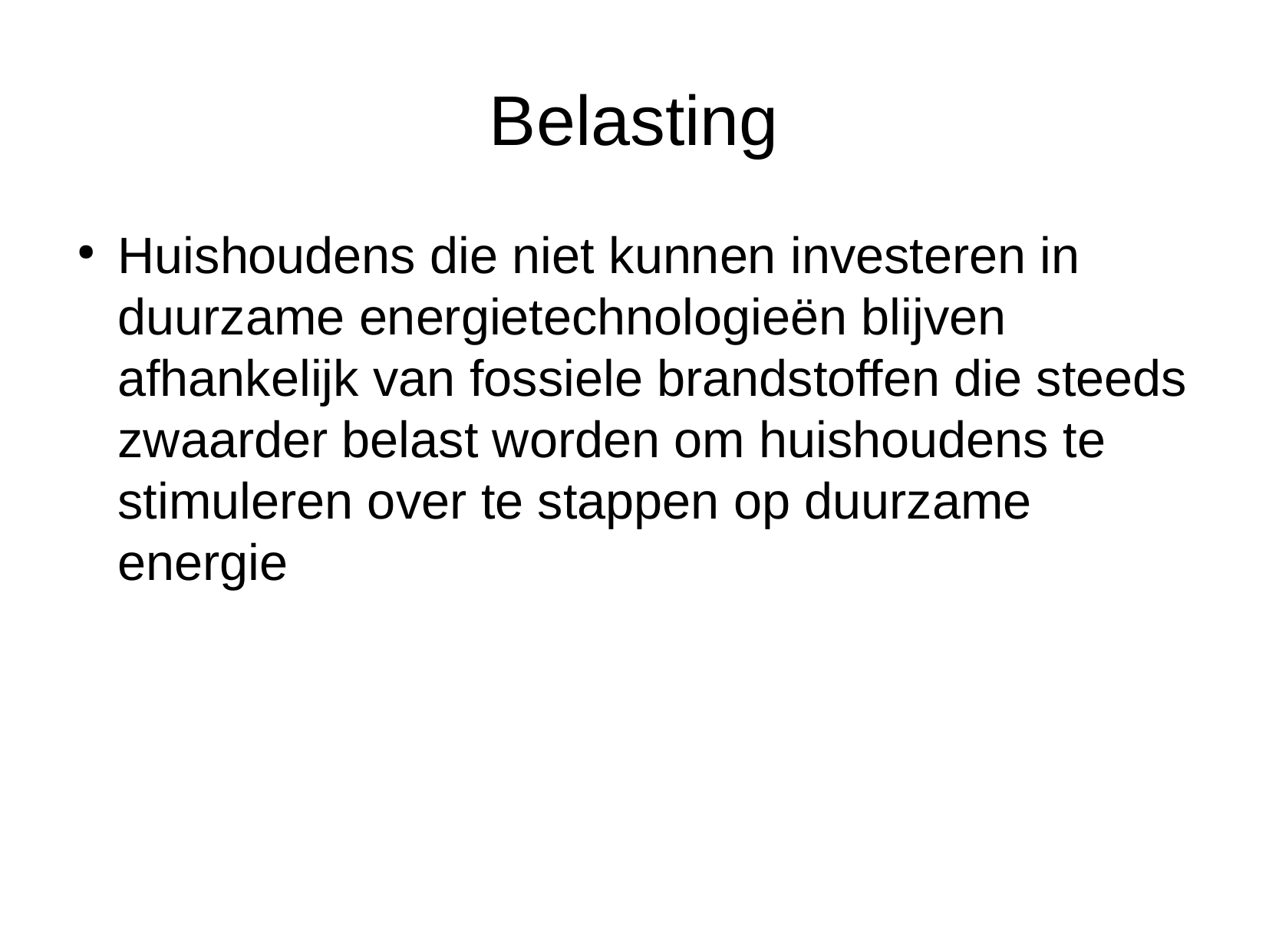

Belasting
Huishoudens die niet kunnen investeren in duurzame energietechnologieën blijven afhankelijk van fossiele brandstoffen die steeds zwaarder belast worden om huishoudens te stimuleren over te stappen op duurzame energie